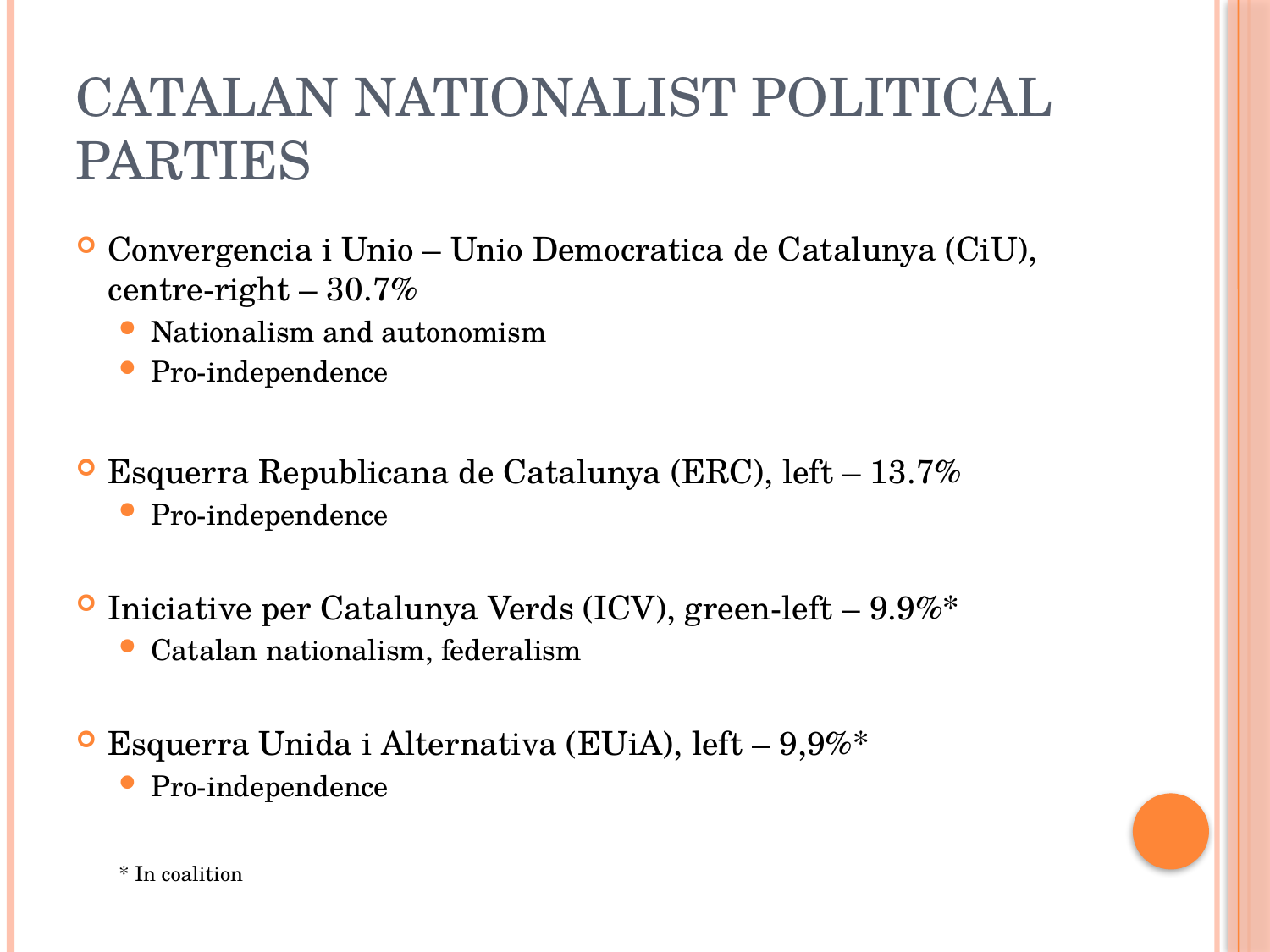

# Catalan Nationalist Political Parties
Convergencia i Unio – Unio Democratica de Catalunya (CiU), centre-right – 30.7%
Nationalism and autonomism
Pro-independence

Esquerra Republicana de Catalunya (ERC), left – 13.7%
Pro-independence

Iniciative per Catalunya Verds (ICV), green-left – 9.9%*
Catalan nationalism, federalism

Esquerra Unida i Alternativa (EUiA), left – 9,9%*
Pro-independence

* In coalition